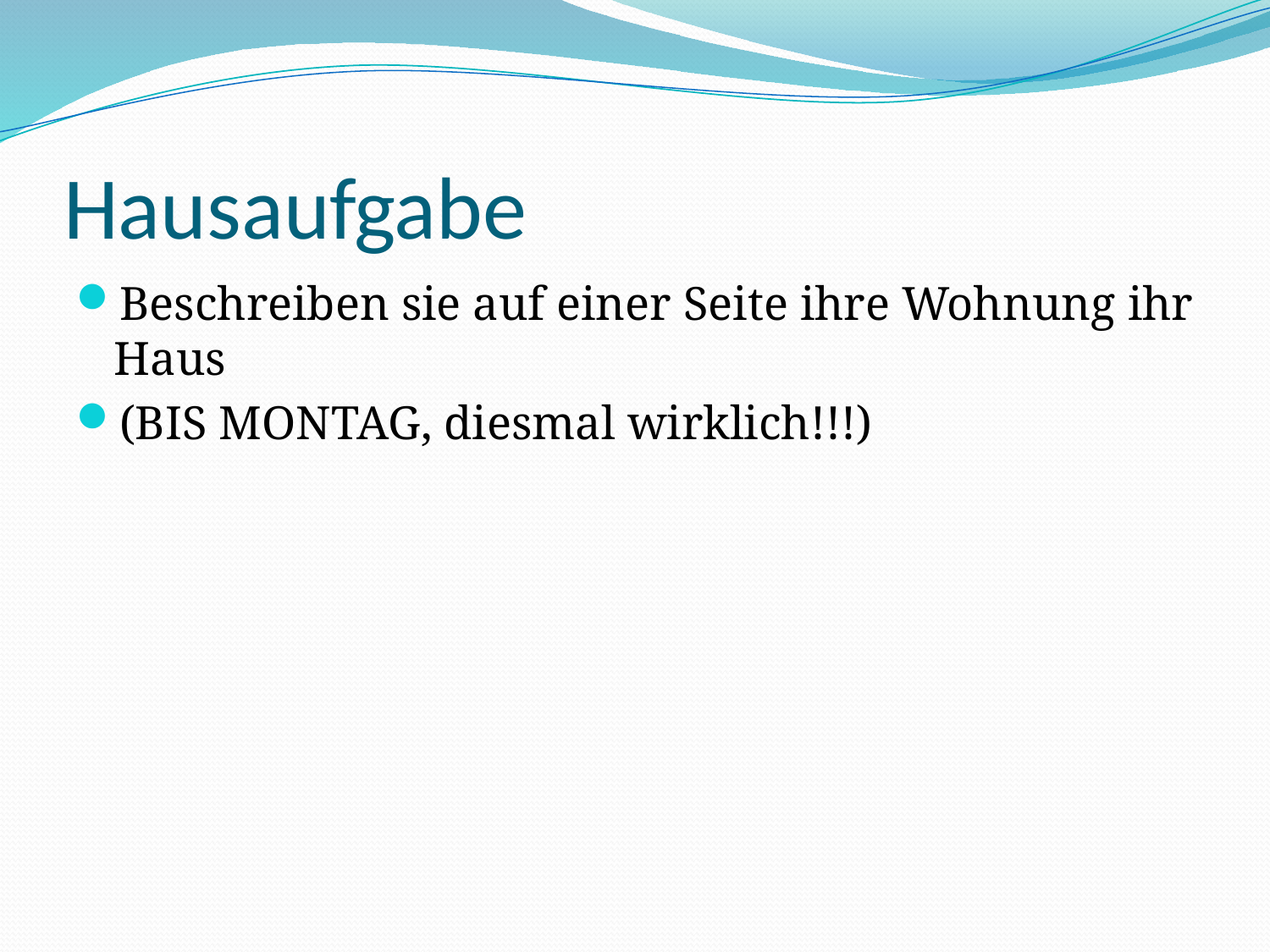

# Hausaufgabe
Beschreiben sie auf einer Seite ihre Wohnung ihr Haus
(BIS MONTAG, diesmal wirklich!!!)